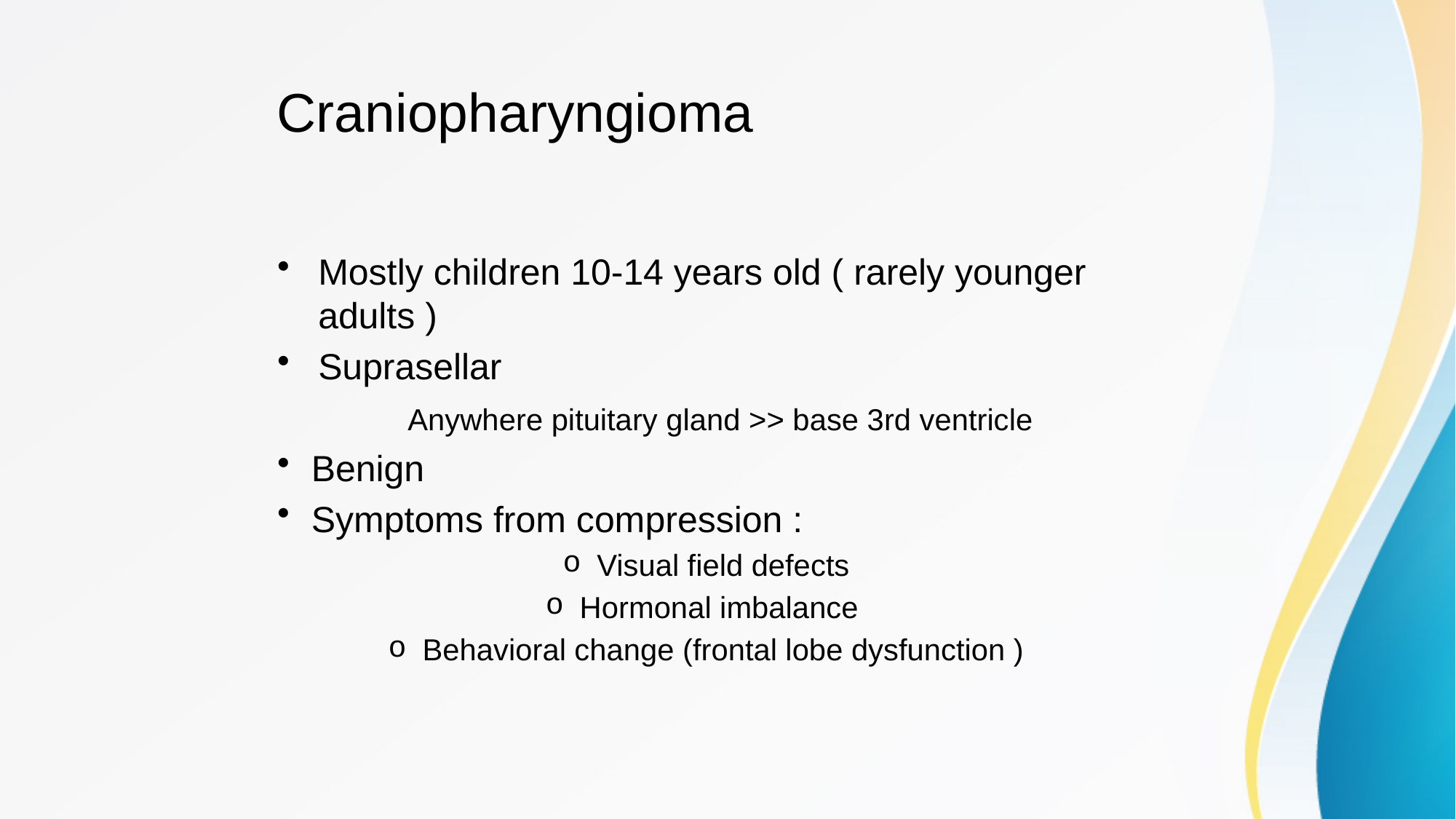

# Craniopharyngioma
Mostly children 10-14 years old ( rarely younger adults )
Suprasellar
    Anywhere pituitary gland >> base 3rd ventricle
Benign
Symptoms from compression :
Visual field defects
Hormonal imbalance
Behavioral change (frontal lobe dysfunction )